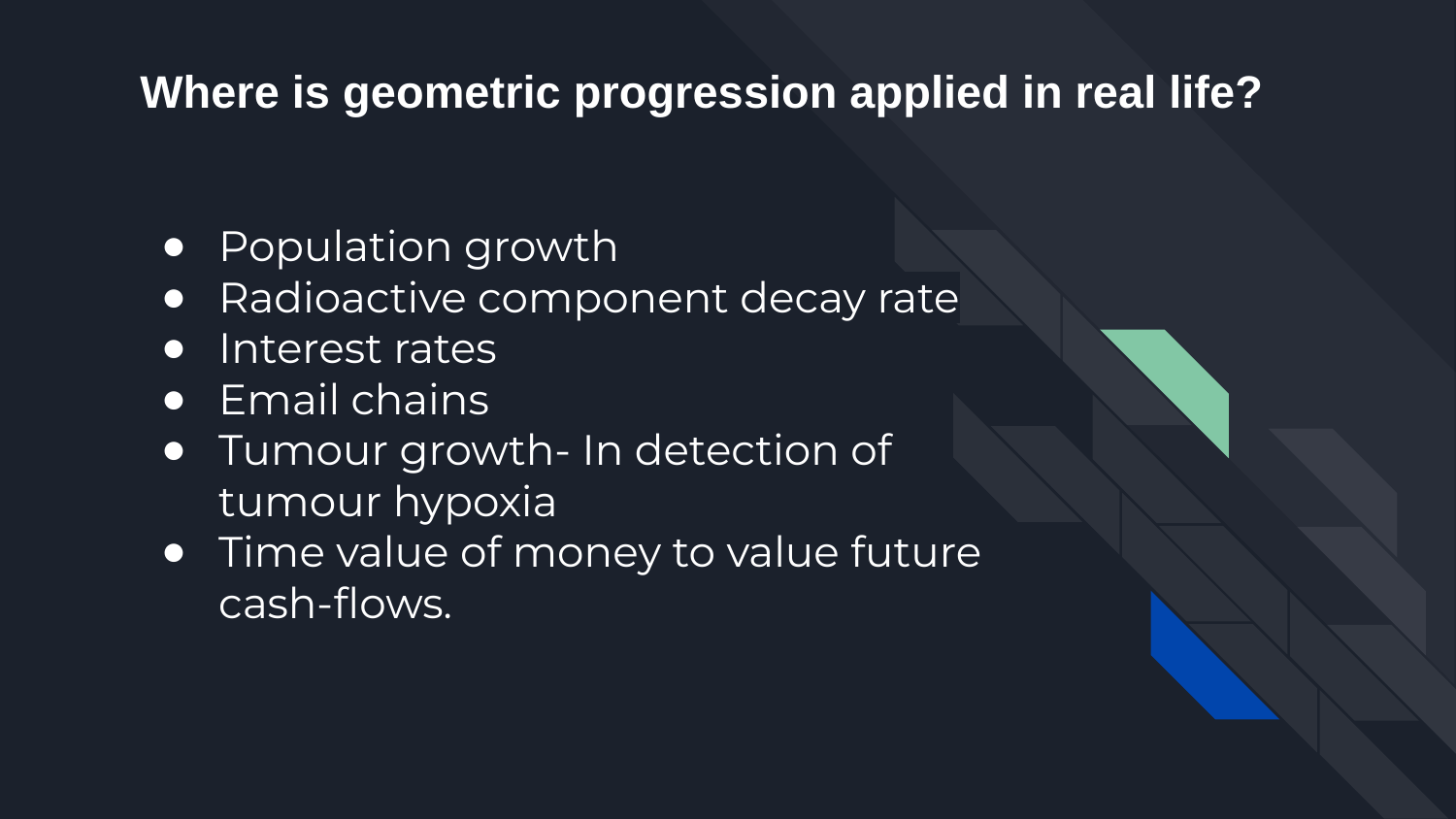

Where is geometric progression applied in real life?
# Population growth
Radioactive component decay rate
Interest rates
Email chains
Tumour growth- In detection of tumour hypoxia
Time value of money to value future cash-flows.